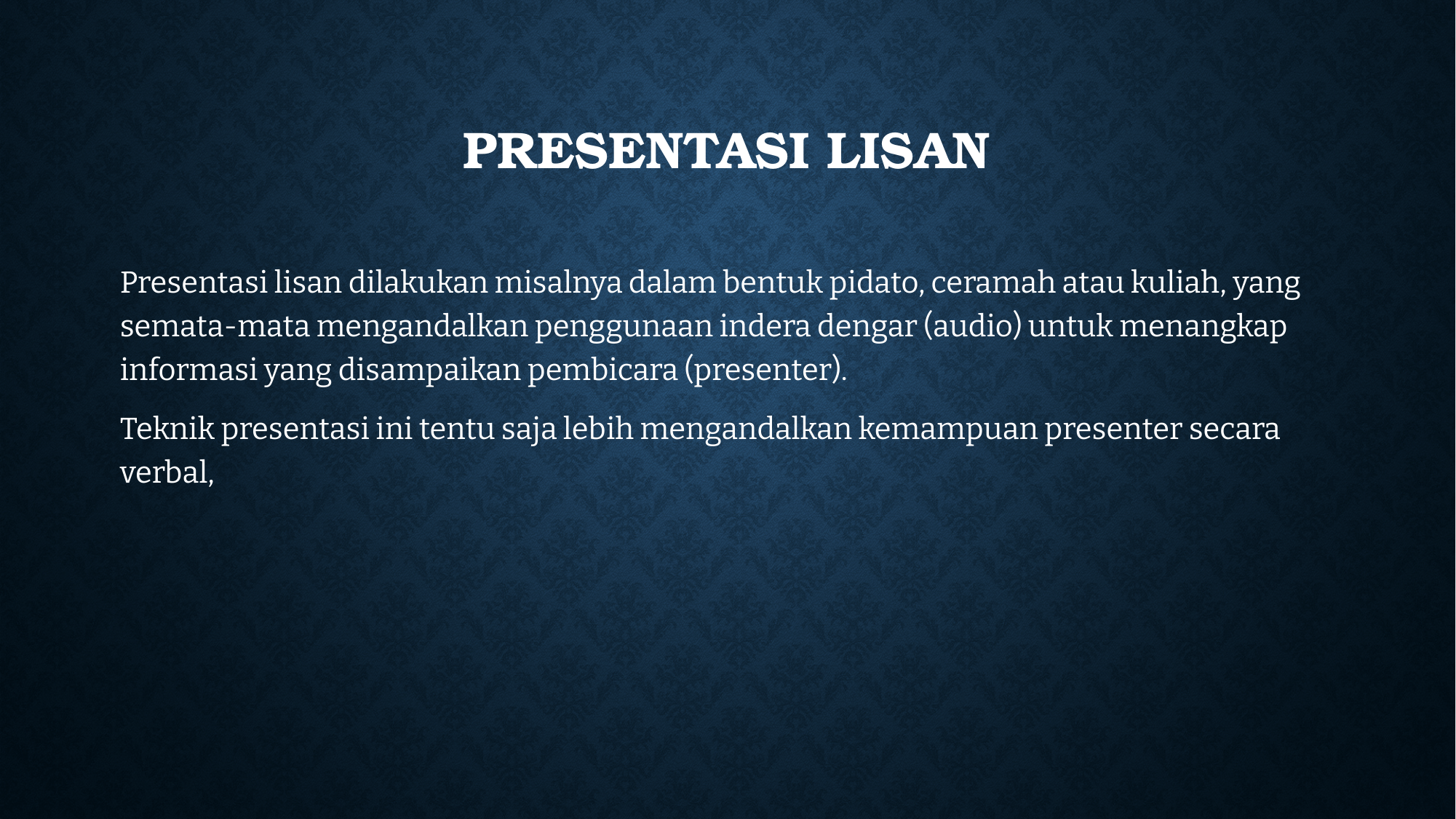

# Presentasi lisan
Presentasi lisan dilakukan misalnya dalam bentuk pidato, ceramah atau kuliah, yang semata-mata mengandalkan penggunaan indera dengar (audio) untuk menangkap informasi yang disampaikan pembicara (presenter).
Teknik presentasi ini tentu saja lebih mengandalkan kemampuan presenter secara verbal,